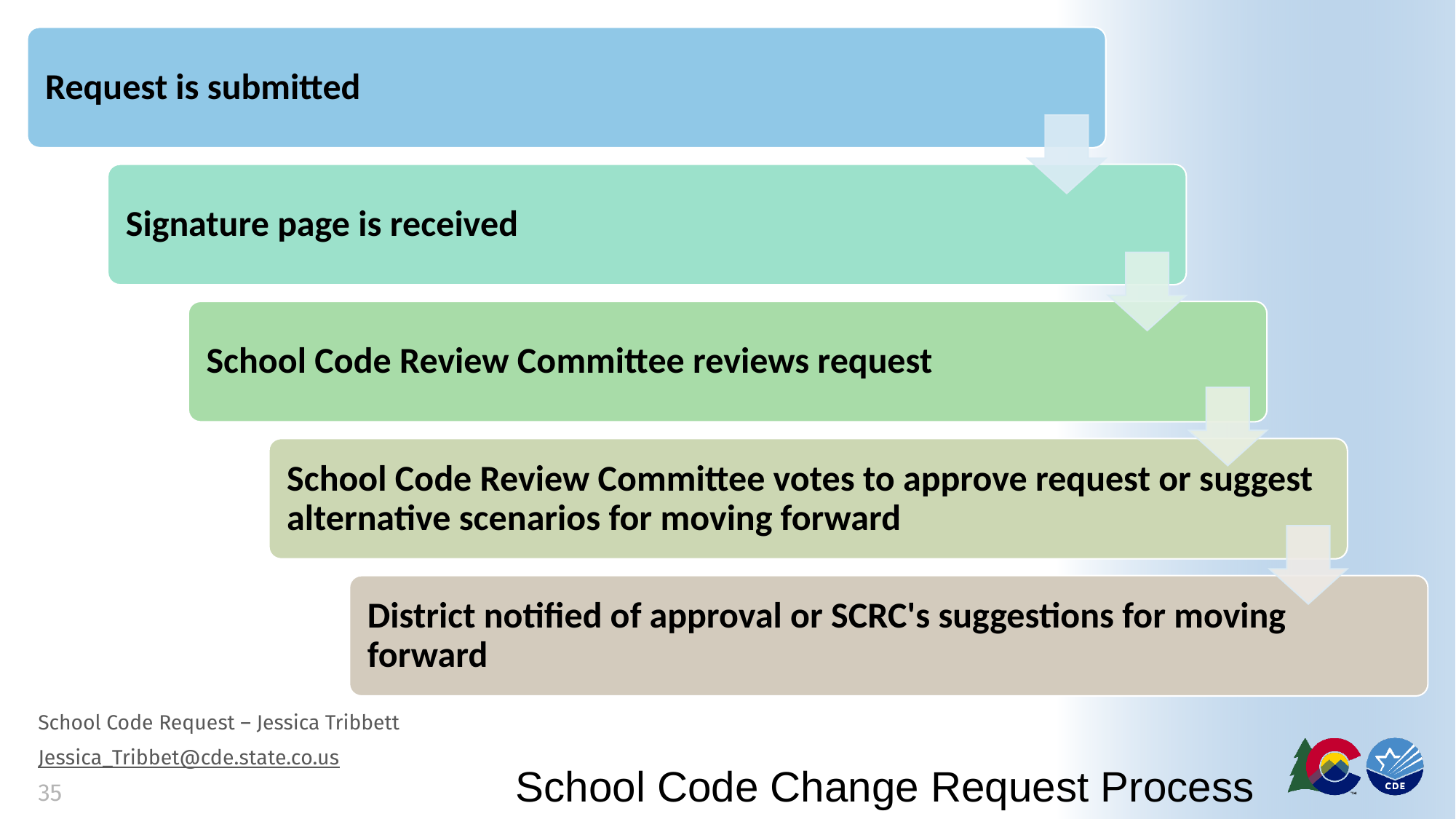

Request is submitted
Signature page is received
School Code Review Committee reviews request
School Code Review Committee votes to approve request or suggest alternative scenarios for moving forward
District notified of approval or SCRC's suggestions for moving forward

# School Code Change Request Process
School Code Request – Jessica Tribbett
Jessica_Tribbet@cde.state.co.us
35